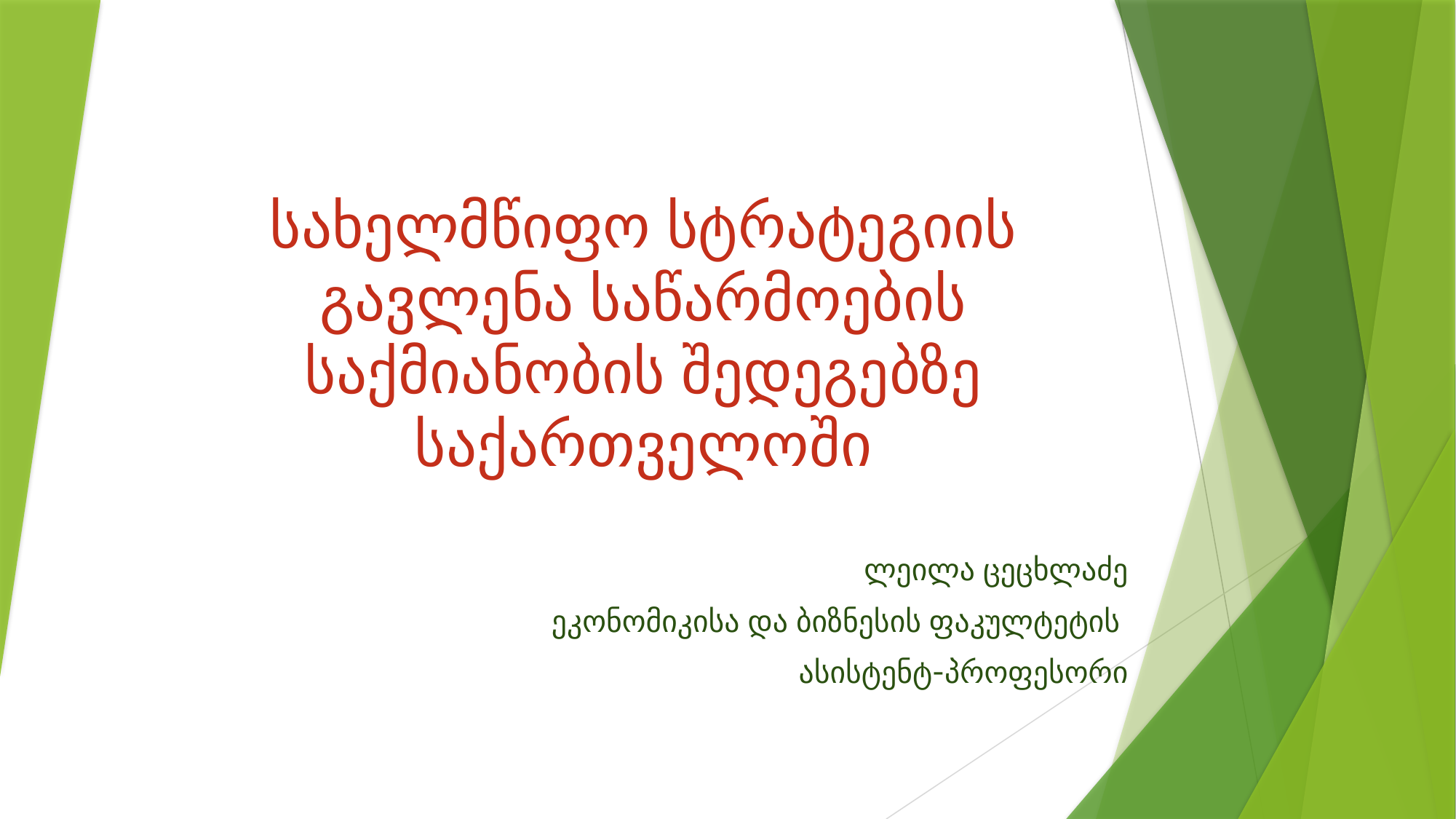

# სახელმწიფო სტრატეგიის გავლენა საწარმოების საქმიანობის შედეგებზე საქართველოში
ლეილა ცეცხლაძე
ეკონომიკისა და ბიზნესის ფაკულტეტის
ასისტენტ-პროფესორი